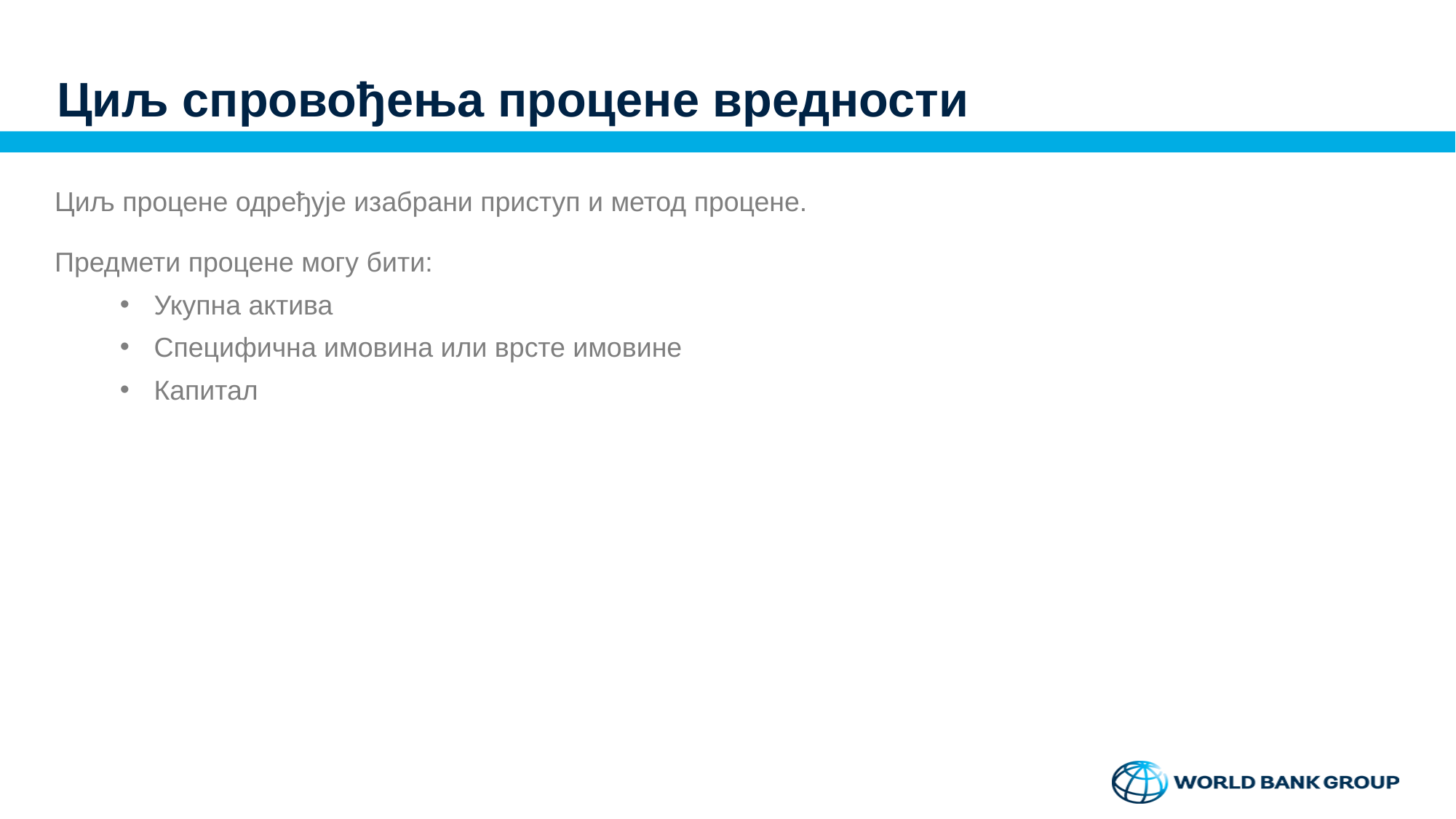

# Циљ спровођења процене вредности
Циљ процене одређује изабрани приступ и метод процене.
Предмети процене могу бити:
Укупна актива
Специфична имовина или врсте имовине
Капитал